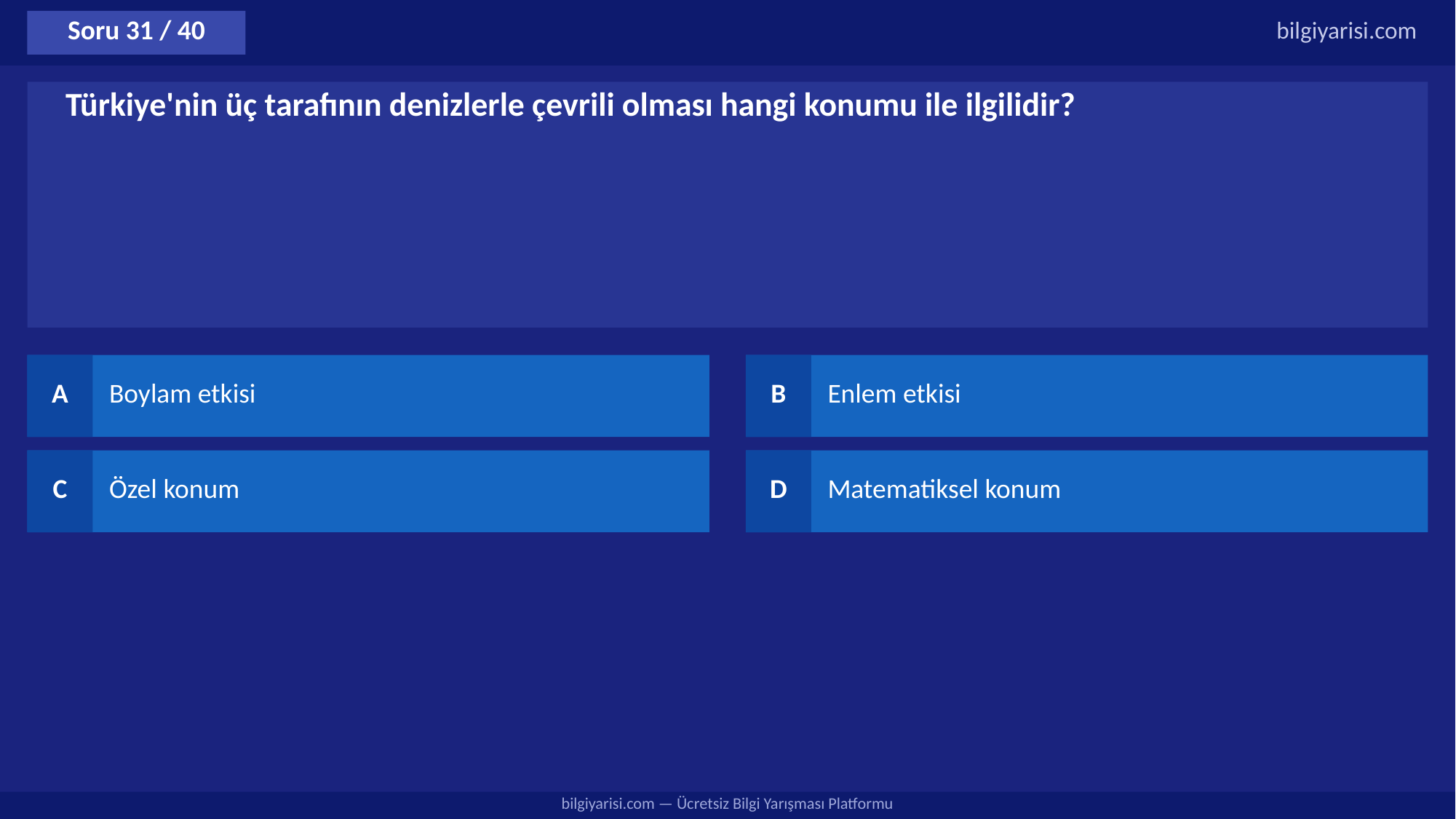

Soru 31 / 40
bilgiyarisi.com

Türkiye'nin üç tarafının denizlerle çevrili olması hangi konumu ile ilgilidir?

A
Boylam etkisi

B
Enlem etkisi

C
Özel konum

D
Matematiksel konum
bilgiyarisi.com — Ücretsiz Bilgi Yarışması Platformu